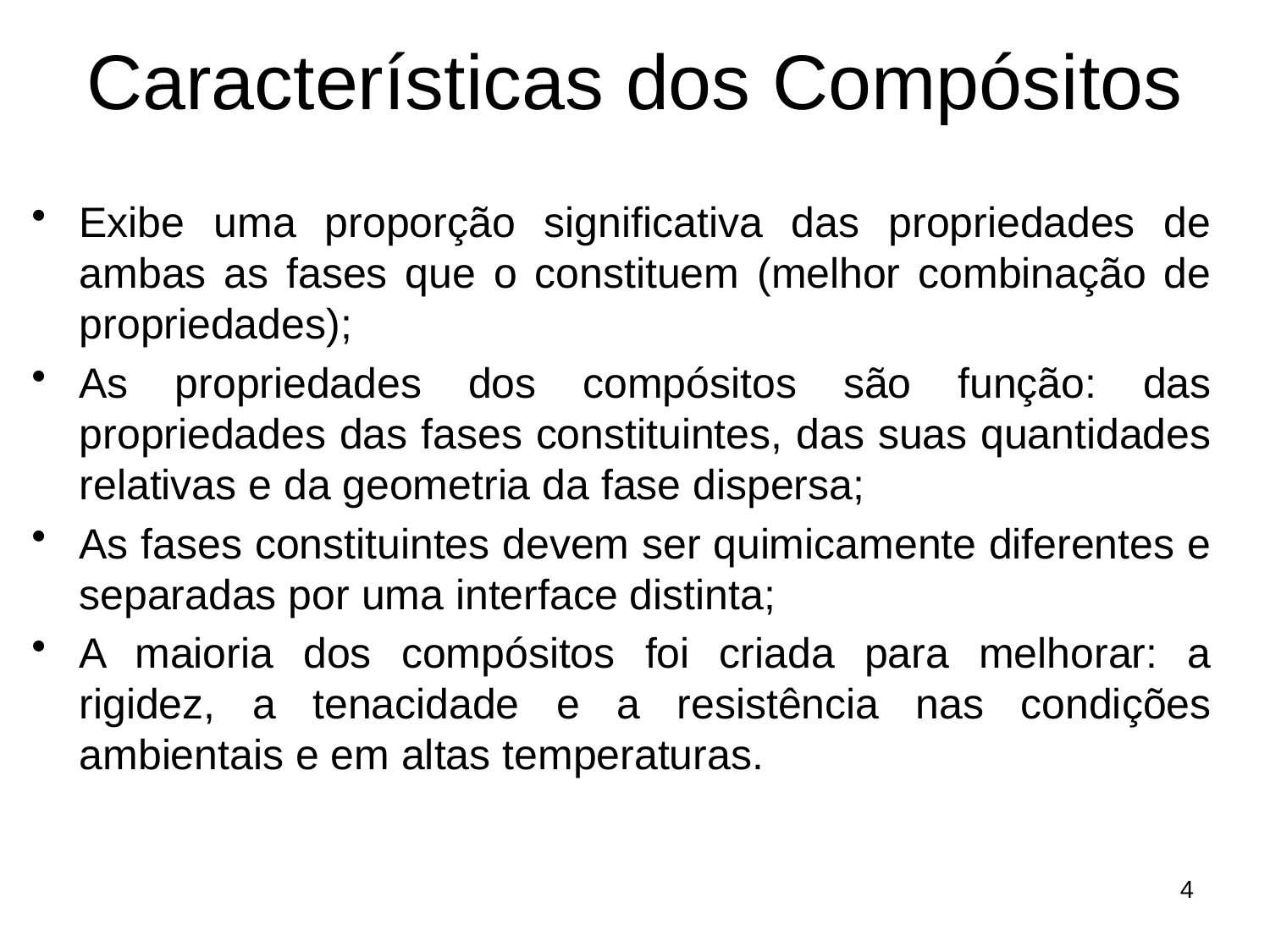

# Características dos Compósitos

Exibe uma proporção significativa das propriedades de ambas as fases que o constituem (melhor combinação de propriedades);
As propriedades dos compósitos são função: das propriedades das fases constituintes, das suas quantidades relativas e da geometria da fase dispersa;
As fases constituintes devem ser quimicamente diferentes e separadas por uma interface distinta;
A maioria dos compósitos foi criada para melhorar: a rigidez, a tenacidade e a resistência nas condições ambientais e em altas temperaturas.

4